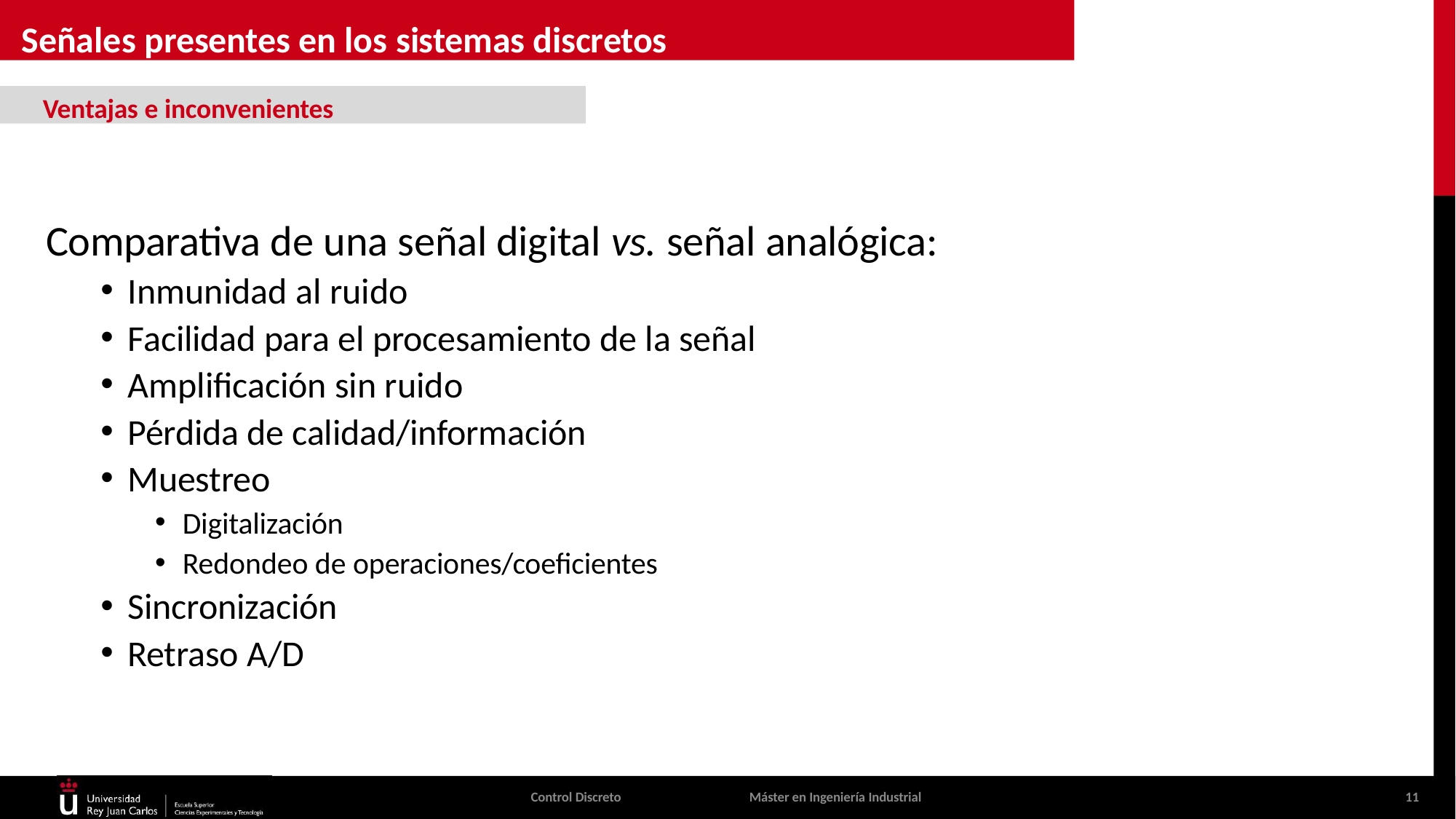

Señales presentes en los sistemas discretos
Ventajas e inconvenientes
Comparativa de una señal digital vs. señal analógica:
Inmunidad al ruido
Facilidad para el procesamiento de la señal
Amplificación sin ruido
Pérdida de calidad/información
Muestreo
Digitalización
Redondeo de operaciones/coeficientes
Sincronización
Retraso A/D
Control Discreto
Máster en Ingeniería Industrial
11